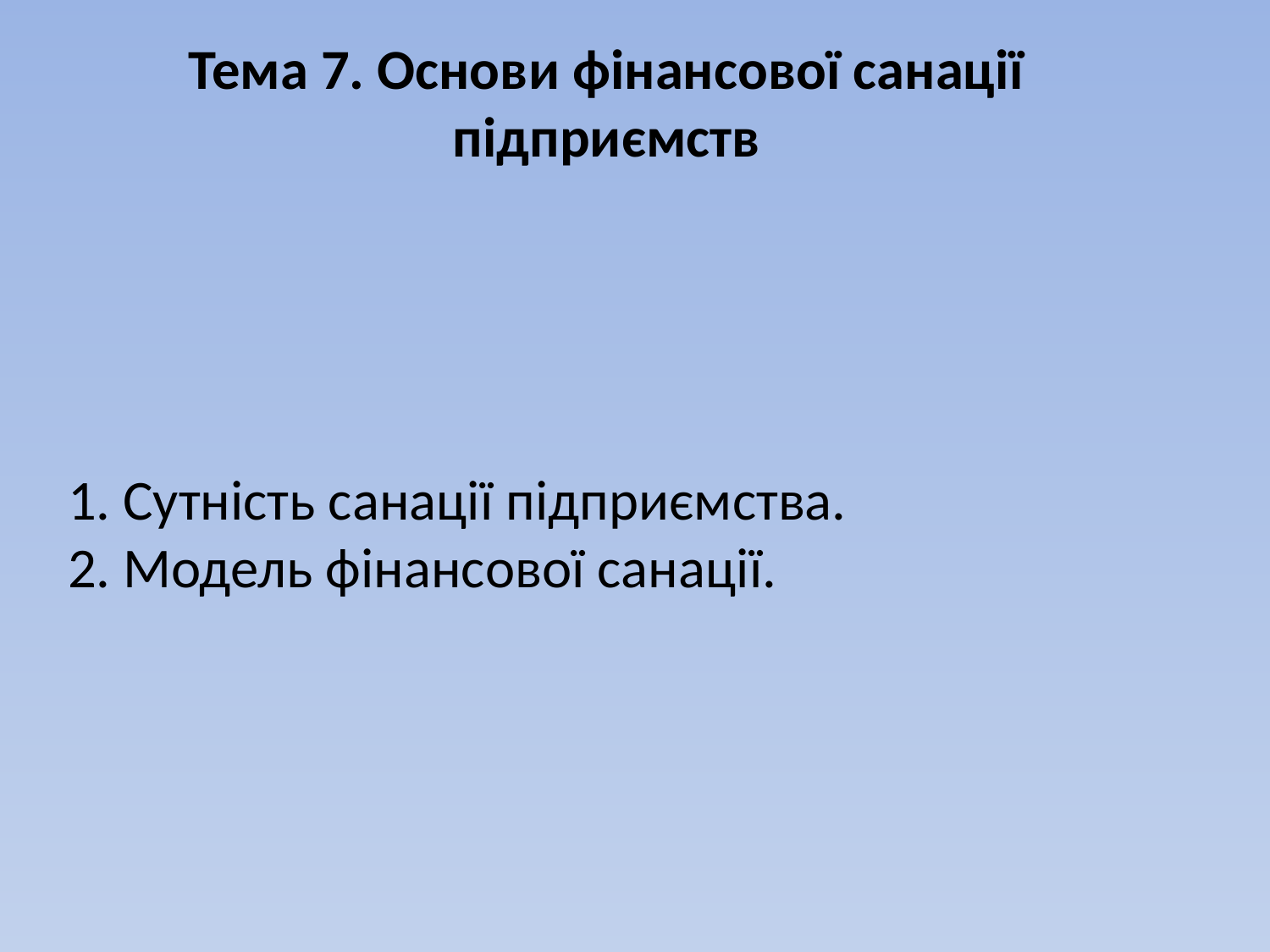

Тема 7. Основи фінансової санації підприємств

# 1. Сутність санації підприємства. 2. Модель фінансової санації.